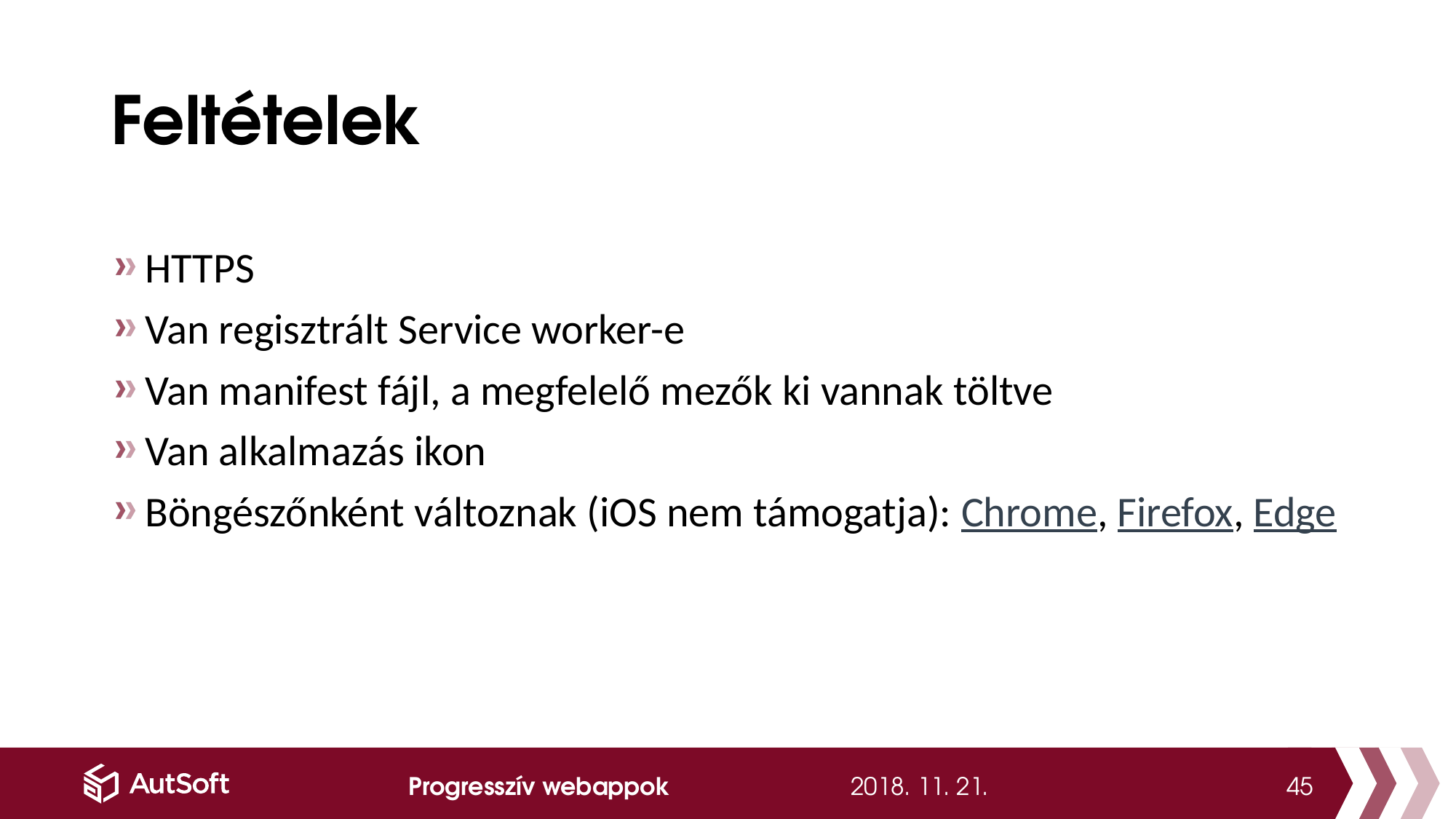

# Feltételek
HTTPS
Van regisztrált Service worker-e
Van manifest fájl, a megfelelő mezők ki vannak töltve
Van alkalmazás ikon
Böngészőnként változnak (iOS nem támogatja): Chrome, Firefox, Edge
45
2018. 11. 21.
Progresszív webappok